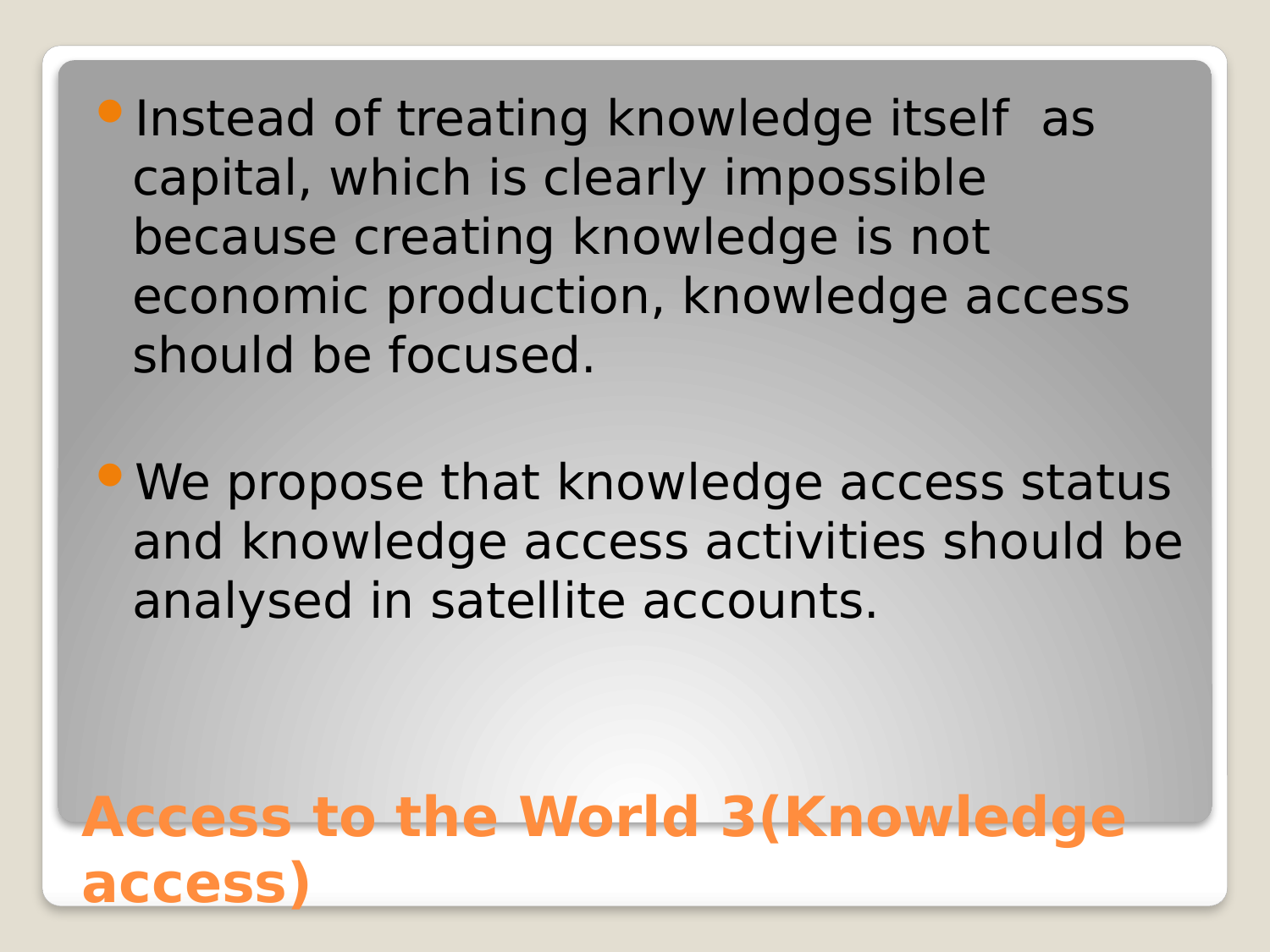

Instead of treating knowledge itself  as capital, which is clearly impossible because creating knowledge is not economic production, knowledge access should be focused.

We propose that knowledge access status and knowledge access activities should be analysed in satellite accounts.

# Access to the World 3(Knowledge access)